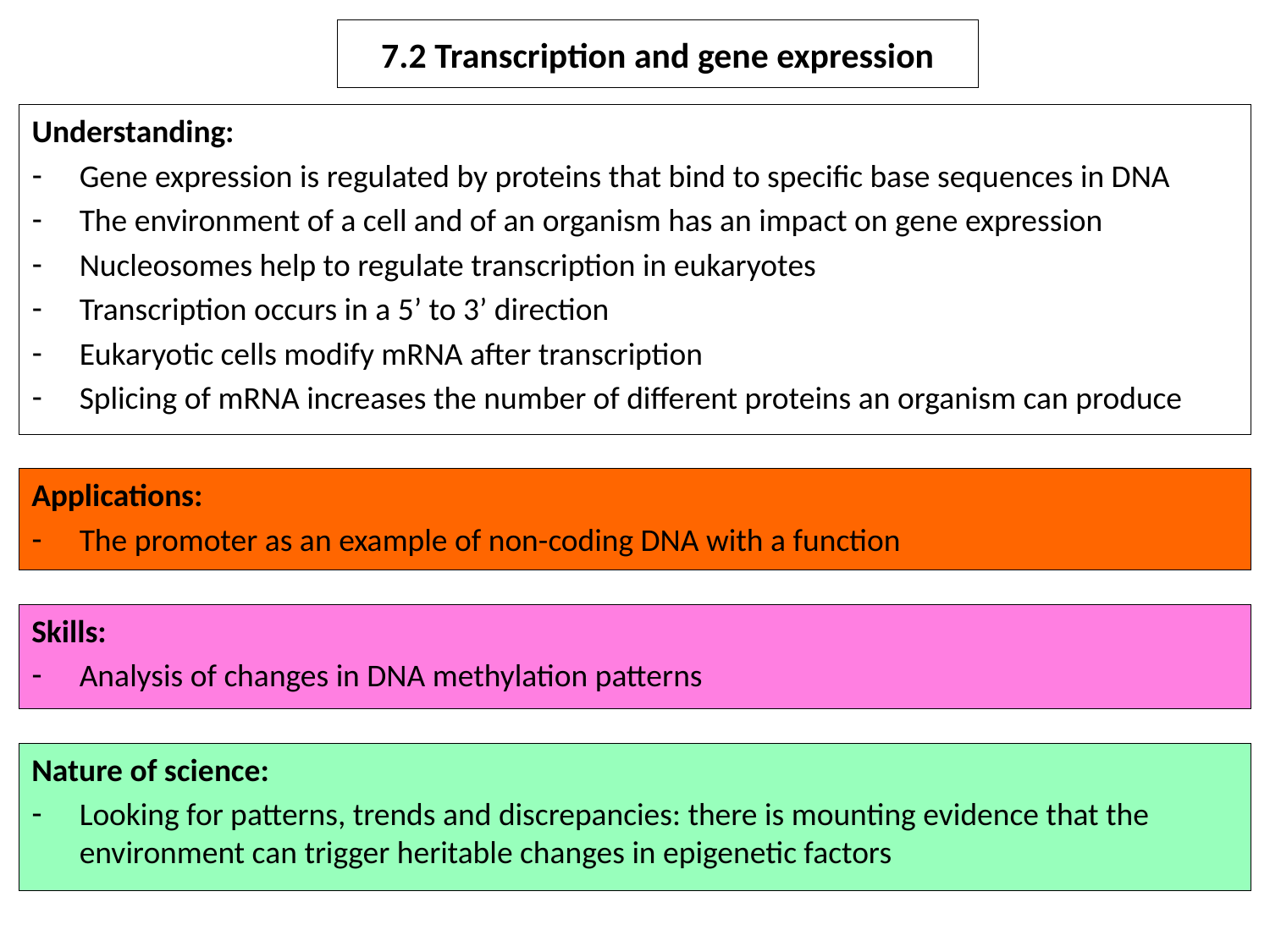

# 7.2 Transcription and gene expression
Understanding:
Gene expression is regulated by proteins that bind to specific base sequences in DNA
The environment of a cell and of an organism has an impact on gene expression
Nucleosomes help to regulate transcription in eukaryotes
Transcription occurs in a 5’ to 3’ direction
Eukaryotic cells modify mRNA after transcription
Splicing of mRNA increases the number of different proteins an organism can produce
Applications:
The promoter as an example of non-coding DNA with a function
Skills:
Analysis of changes in DNA methylation patterns
Nature of science:
Looking for patterns, trends and discrepancies: there is mounting evidence that the environment can trigger heritable changes in epigenetic factors